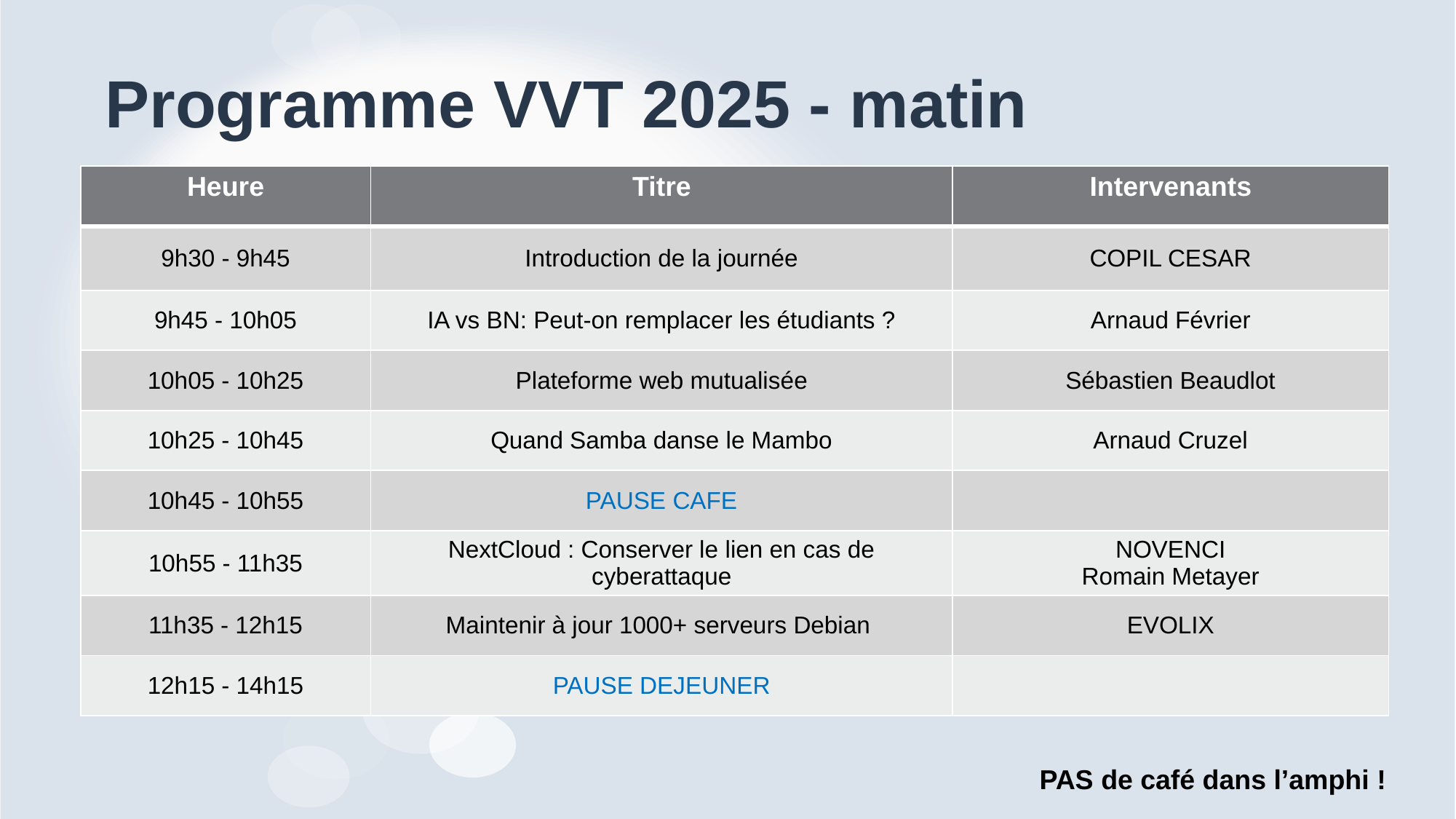

# Programme VVT 2025 - matin
| Heure | Titre | Intervenants |
| --- | --- | --- |
| 9h30 - 9h45 | Introduction de la journée | COPIL CESAR |
| 9h45 - 10h05 | IA vs BN: Peut-on remplacer les étudiants ? | Arnaud Février |
| 10h05 - 10h25 | Plateforme web mutualisée | Sébastien Beaudlot |
| 10h25 - 10h45 | Quand Samba danse le Mambo | Arnaud Cruzel |
| 10h45 - 10h55 | PAUSE CAFE |  |
| 10h55 - 11h35 | NextCloud : Conserver le lien en cas de cyberattaque | NOVENCI Romain Metayer |
| 11h35 - 12h15 | Maintenir à jour 1000+ serveurs Debian | EVOLIX |
| 12h15 - 14h15 | PAUSE DEJEUNER |  |
PAS de café dans l’amphi !